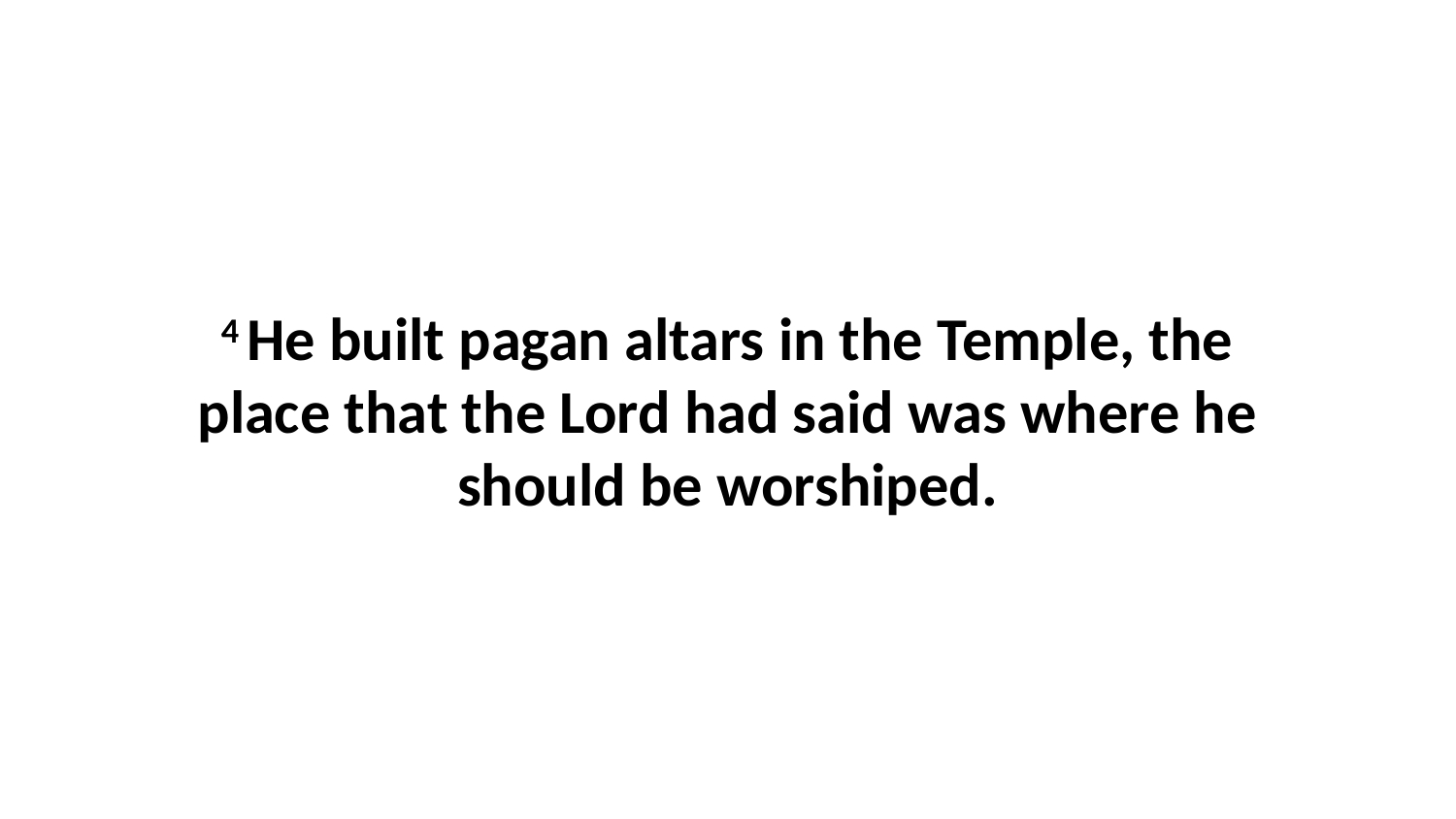

4 He built pagan altars in the Temple, the place that the Lord had said was where he should be worshiped.